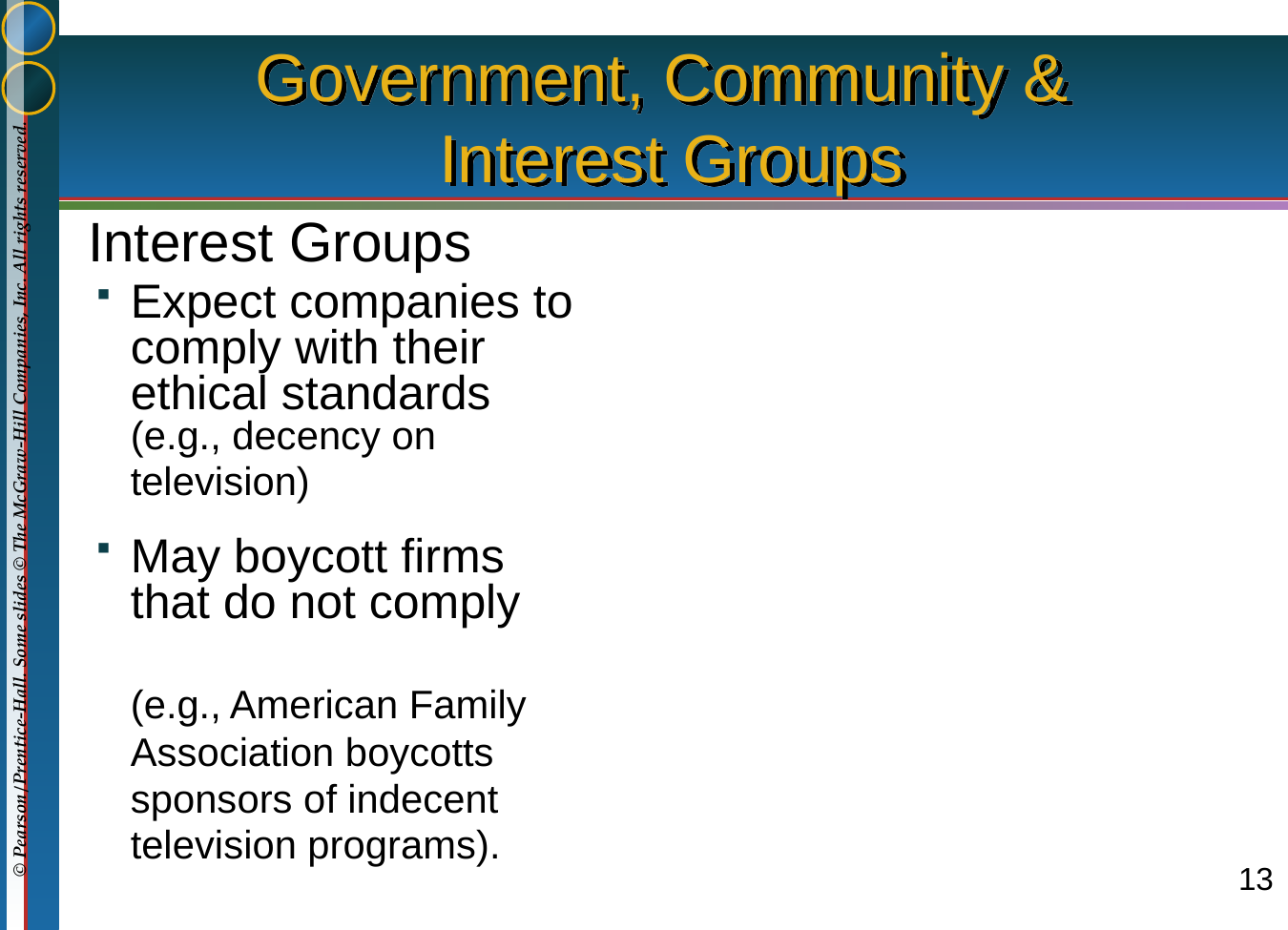

# Government, Community & Interest Groups
   Interest Groups
Expect companies to comply with their ethical standards 	(e.g., decency on
	television)

May boycott firms that do not comply
	(e.g., American Family
	Association boycotts
	sponsors of indecent
	television programs).